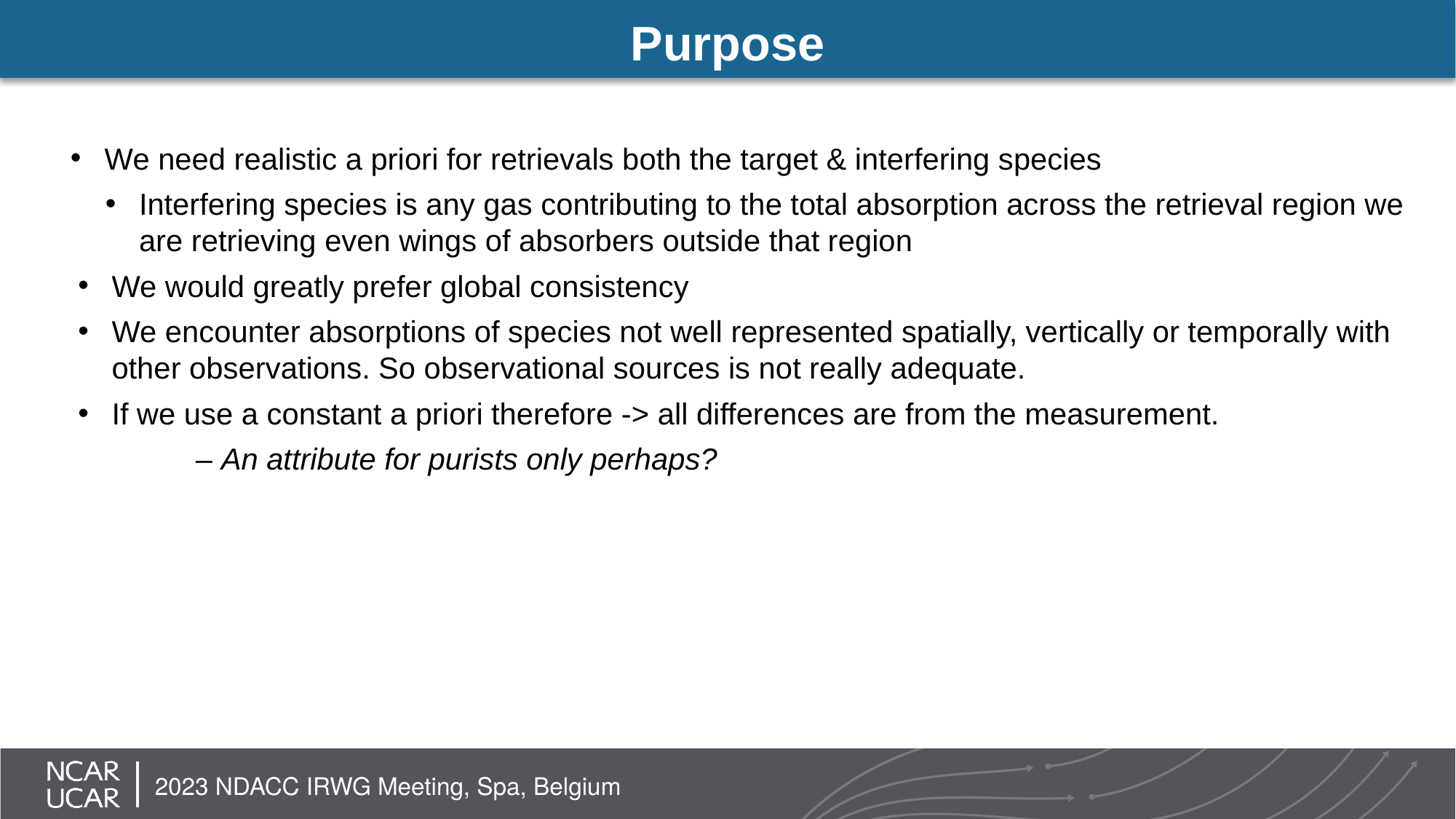

# Purpose
We need realistic a priori for retrievals both the target & interfering species
Interfering species is any gas contributing to the total absorption across the retrieval region we are retrieving even wings of absorbers outside that region
We would greatly prefer global consistency
We encounter absorptions of species not well represented spatially, vertically or temporally with other observations. So observational sources is not really adequate.
If we use a constant a priori therefore -> all differences are from the measurement.
	 – An attribute for purists only perhaps?

2023 NDACC IRWG Meeting, Spa, Belgium